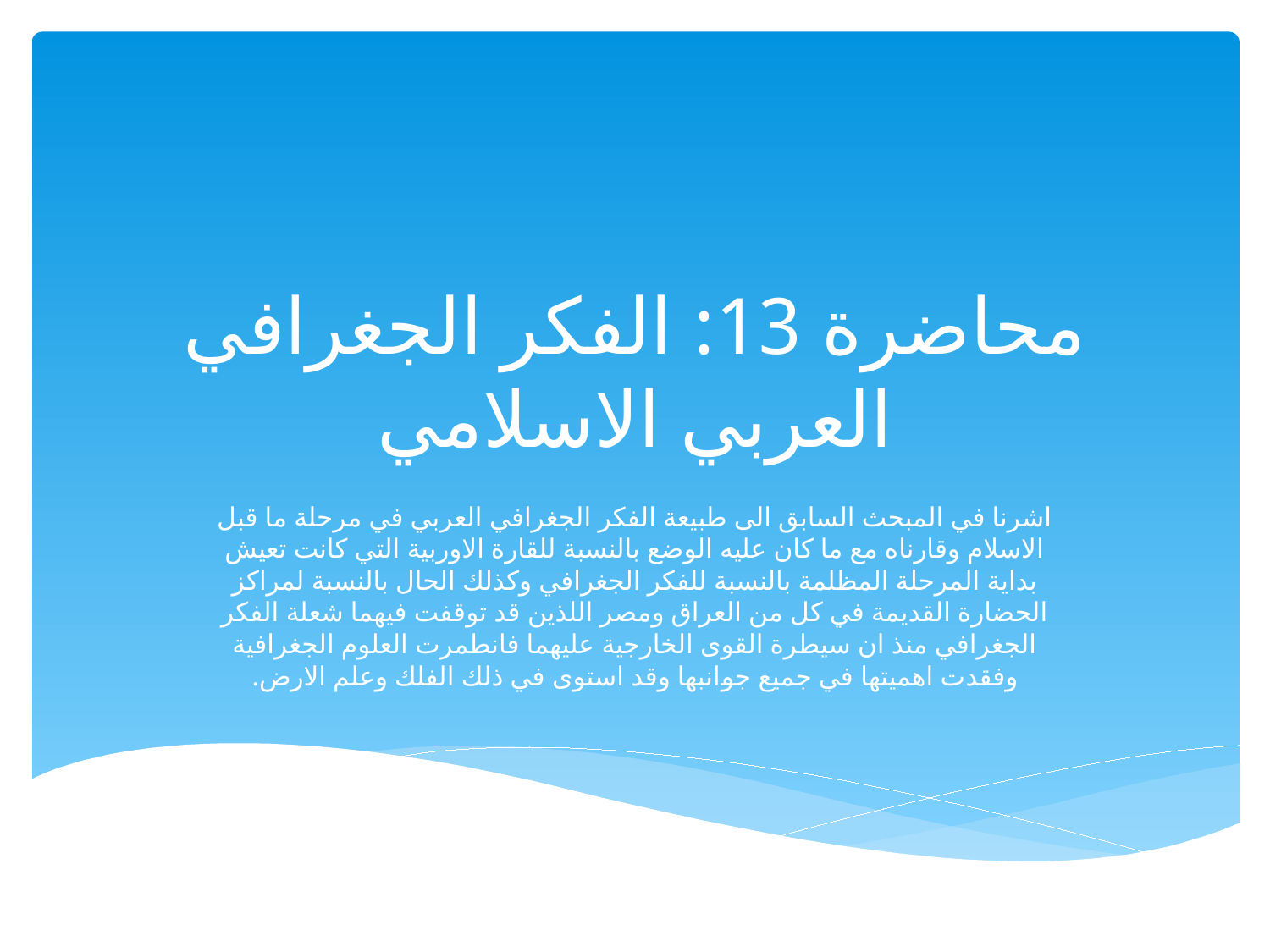

# محاضرة 13: الفكر الجغرافي العربي الاسلامي
اشرنا في المبحث السابق الى طبيعة الفكر الجغرافي العربي في مرحلة ما قبل الاسلام وقارناه مع ما كان عليه الوضع بالنسبة للقارة الاوربية التي كانت تعيش بداية المرحلة المظلمة بالنسبة للفكر الجغرافي وكذلك الحال بالنسبة لمراكز الحضارة القديمة في كل من العراق ومصر اللذين قد توقفت فيهما شعلة الفكر الجغرافي منذ ان سيطرة القوى الخارجية عليهما فانطمرت العلوم الجغرافية وفقدت اهميتها في جميع جوانبها وقد استوى في ذلك الفلك وعلم الارض.